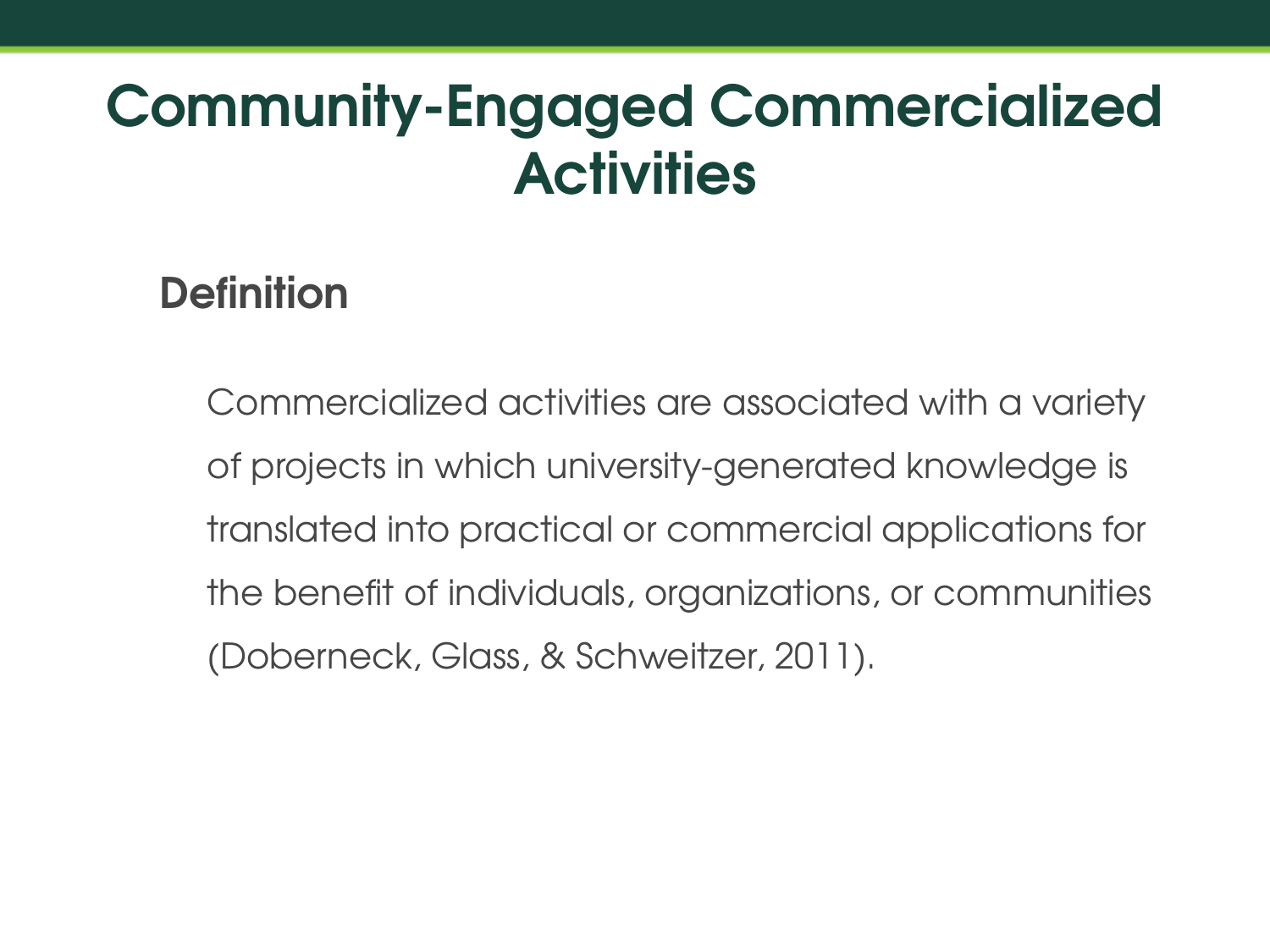

# Community-Engaged Commercialized Activities

Definition

	Commercialized activities are associated with a variety of projects in which university-generated knowledge is translated into practical or commercial applications for the benefit of individuals, organizations, or communities (Doberneck, Glass, & Schweitzer, 2011).